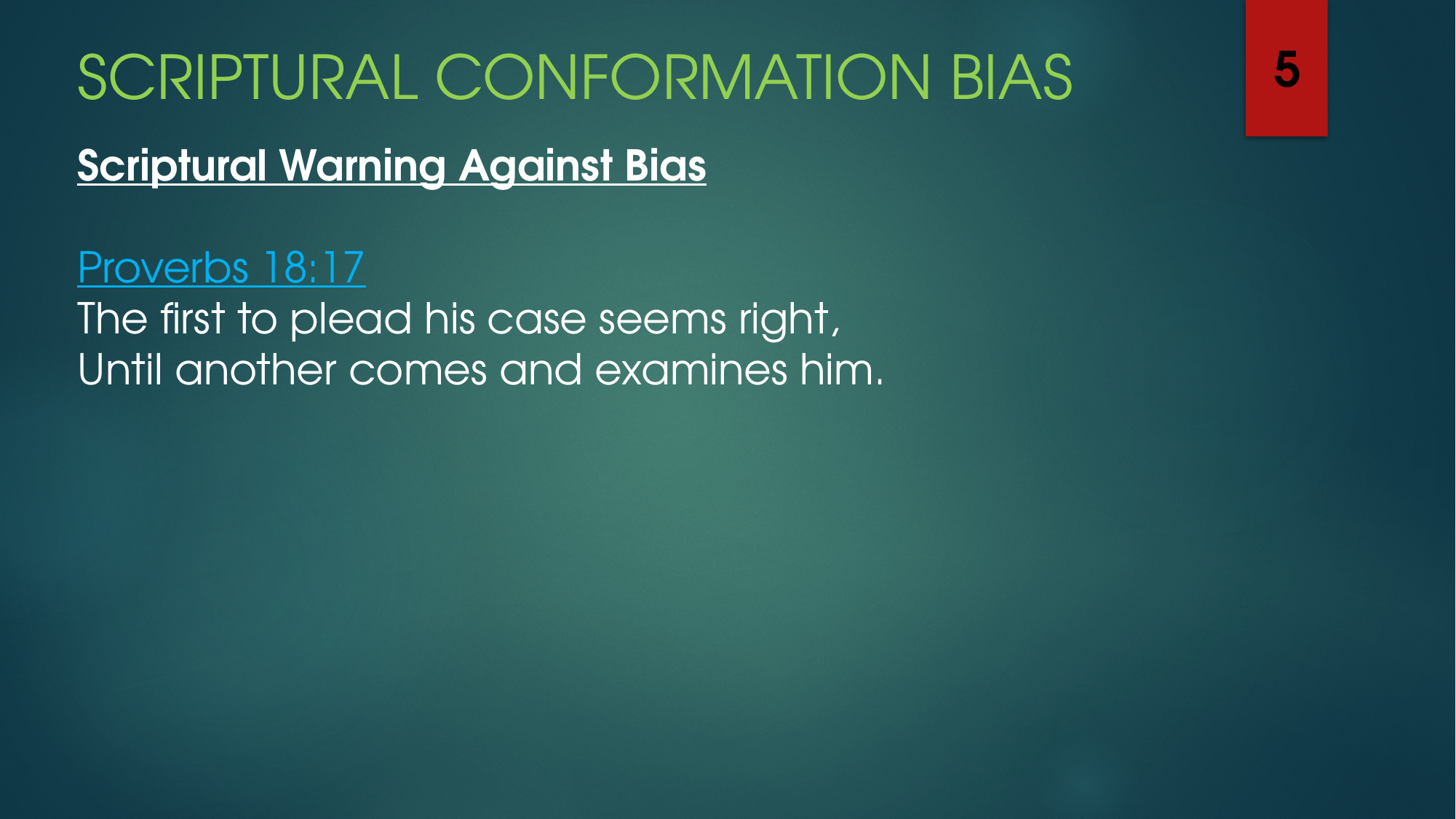

Scriptural conformation bias
5
Scriptural Warning Against Bias

Proverbs 18:17
The first to plead his case seems right,
Until another comes and examines him.